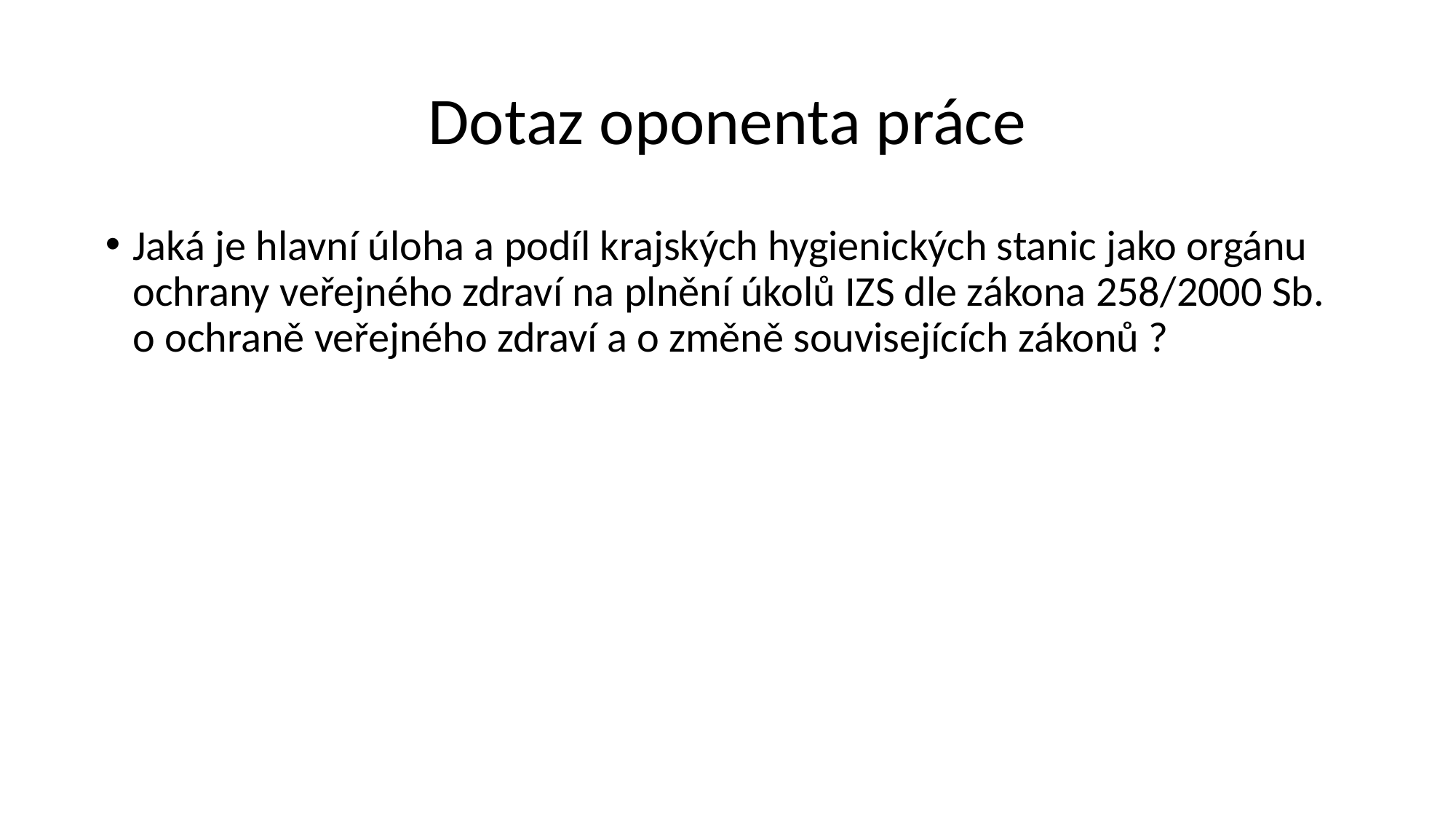

# Dotaz oponenta práce
Jaká je hlavní úloha a podíl krajských hygienických stanic jako orgánu ochrany veřejného zdraví na plnění úkolů IZS dle zákona 258/2000 Sb. o ochraně veřejného zdraví a o změně souvisejících zákonů ?